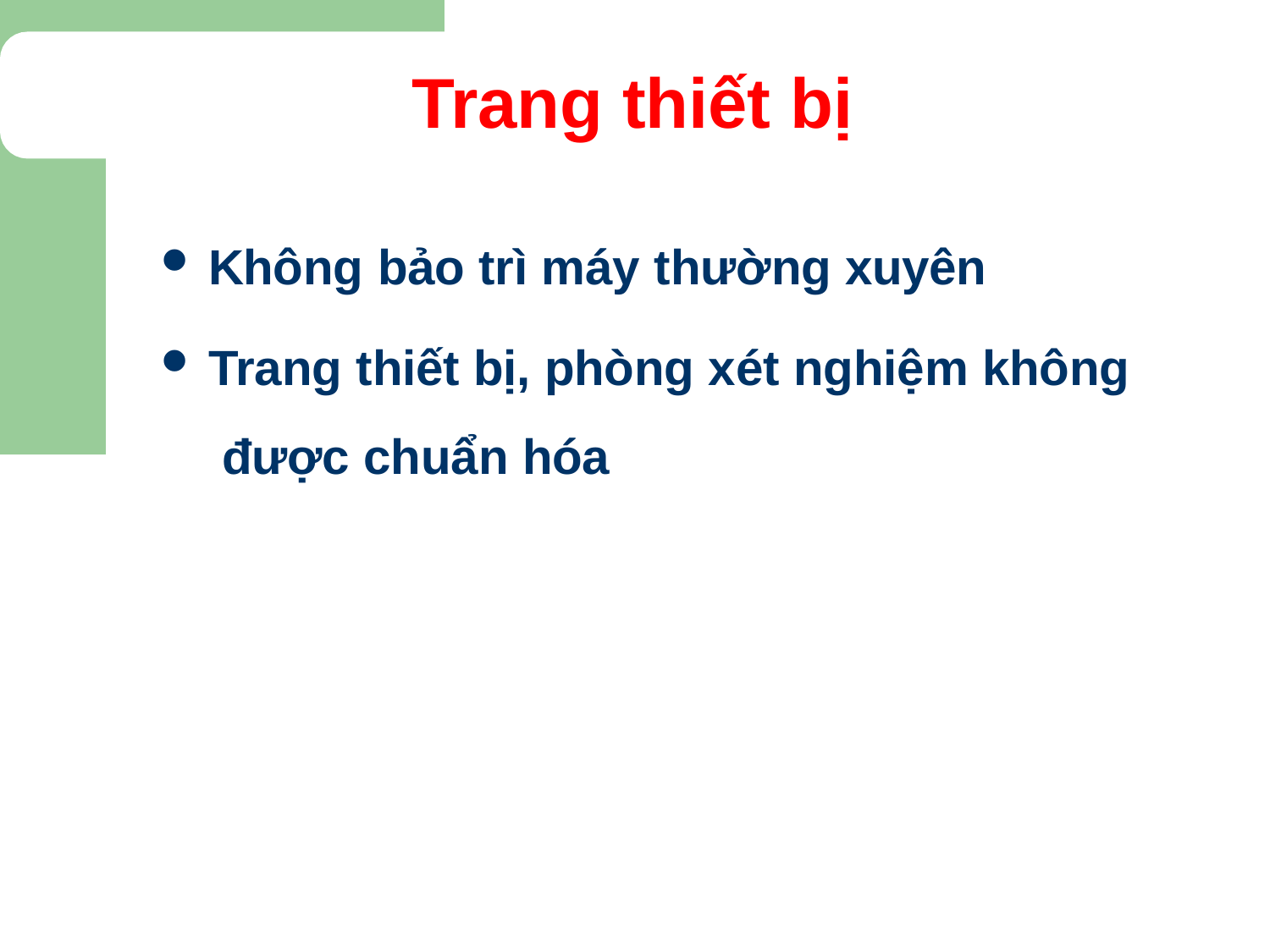

# Trang thiết bị
Không bảo trì máy thường xuyên
Trang thiết bị, phòng xét nghiệm không  được chuẩn hóa